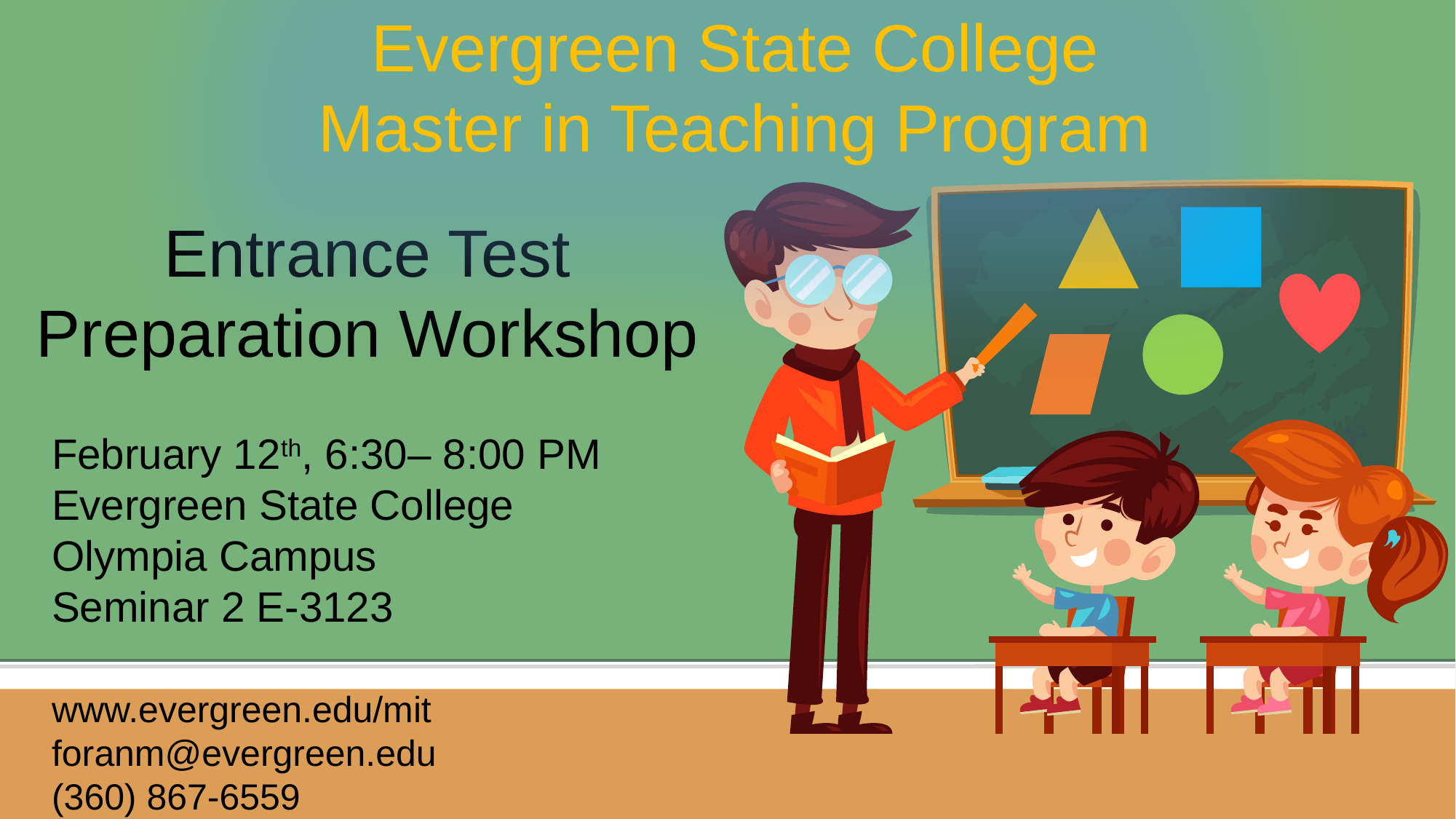

Evergreen State College
Master in Teaching Program
Entrance Test Preparation Workshop
February 12th, 6:30– 8:00 PM
Evergreen State College
Olympia Campus
Seminar 2 E-3123
www.evergreen.edu/mit
foranm@evergreen.edu
(360) 867-6559